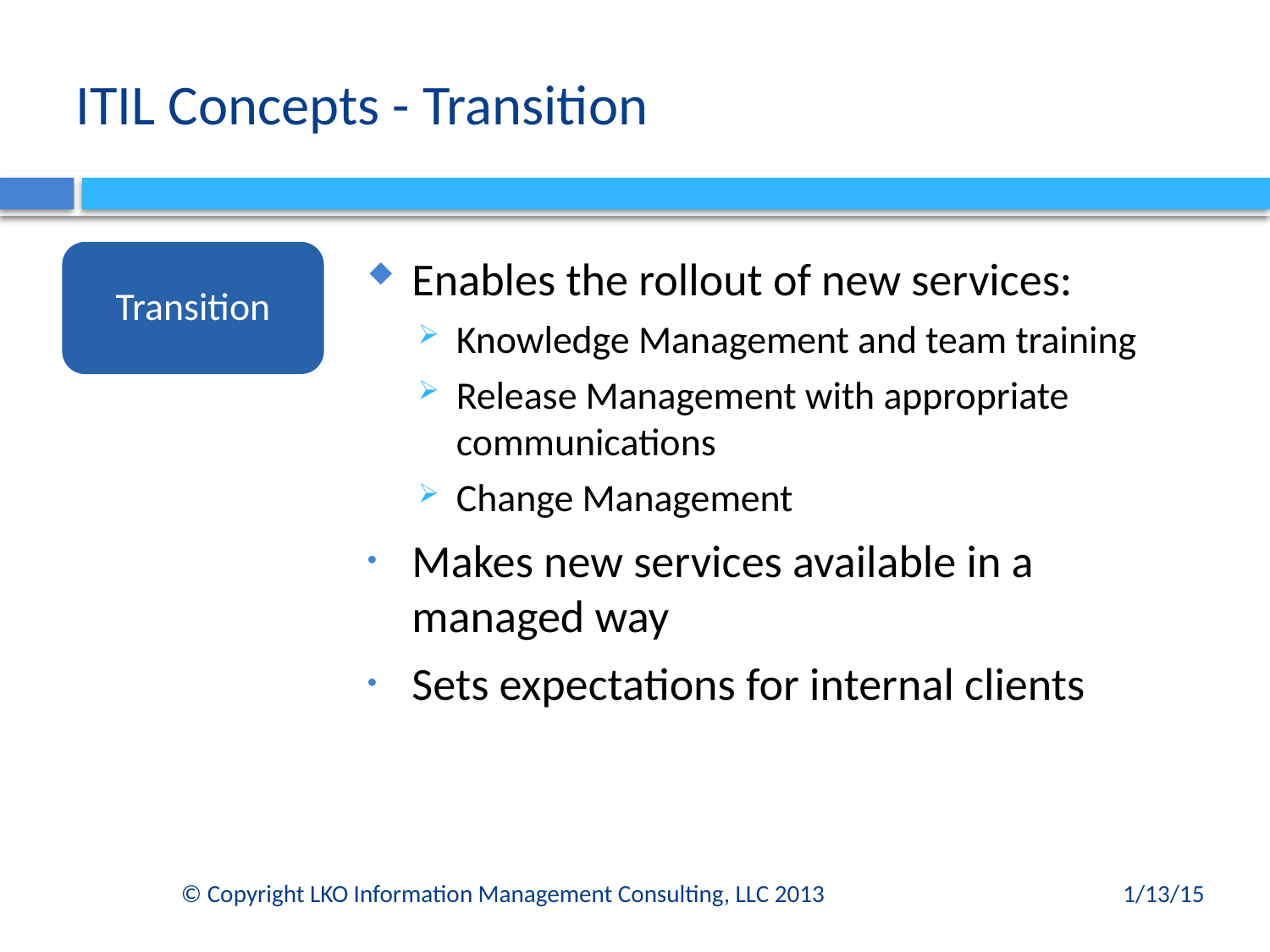

# ITIL Concepts - Transition

Transition
Enables the rollout of new services:
Knowledge Management and team training
Release Management with appropriate communications
Change Management
Makes new services available in a managed way
Sets expectations for internal clients

© Copyright LKO Information Management Consulting, LLC 2013
1/13/15